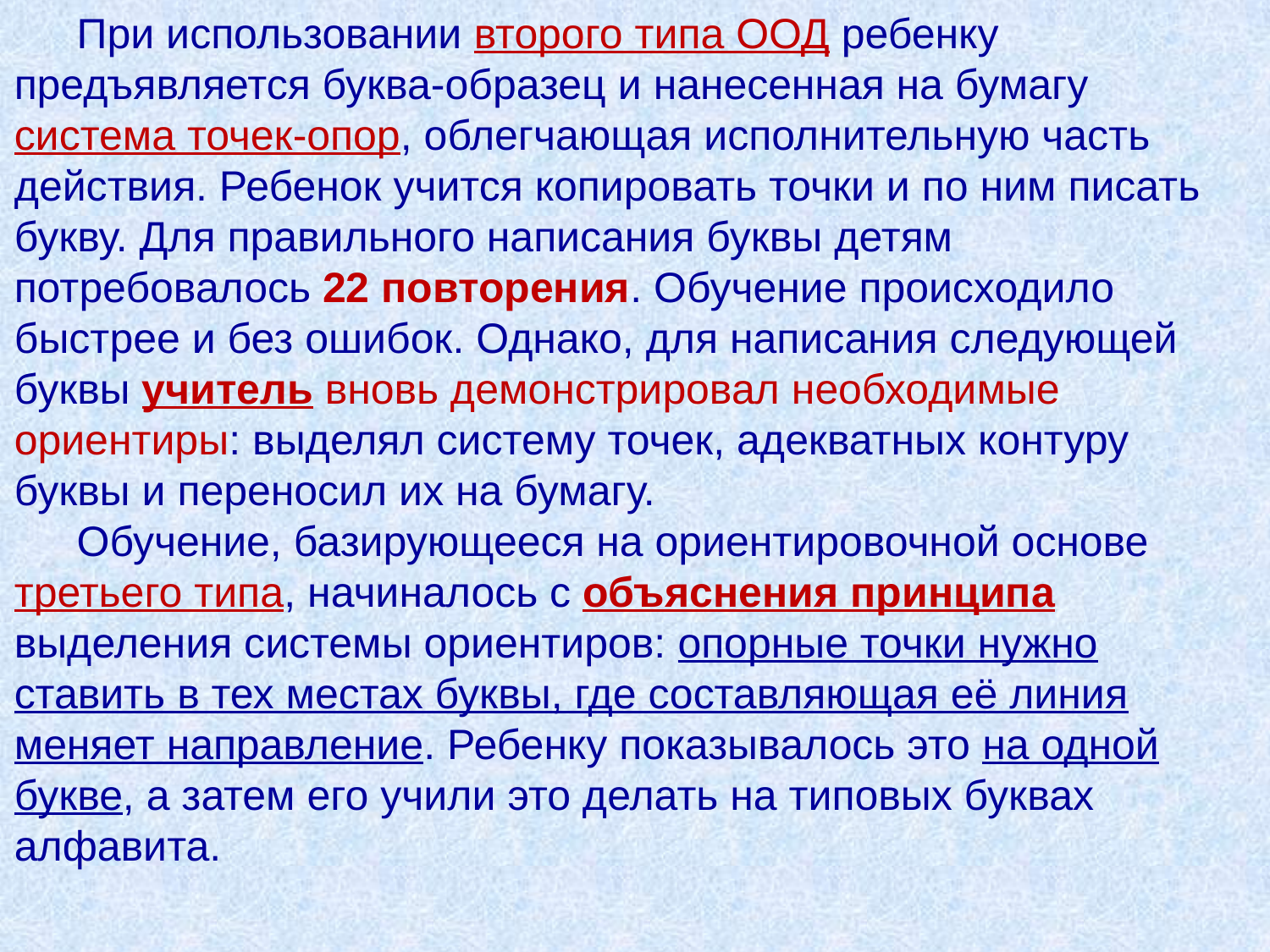

При использовании второго типа ООД ребенку предъявляется буква-образец и нанесенная на бумагу система точек-опор, облегчающая исполнительную часть действия. Ребенок учится копировать точки и по ним писать букву. Для правильного написания буквы детям потребовалось 22 повторения. Обучение происходило быстрее и без ошибок. Однако, для написания следующей буквы учитель вновь демонстрировал необходимые ориентиры: выделял систему точек, адекватных контуру буквы и переносил их на бумагу.
Обучение, базирующееся на ориентировочной основе третьего типа, начиналось с объяснения принципа выделения системы ориентиров: опорные точки нужно ставить в тех местах буквы, где составляющая её линия меняет направление. Ребенку показывалось это на одной букве, а затем его учили это делать на типовых буквах алфавита.